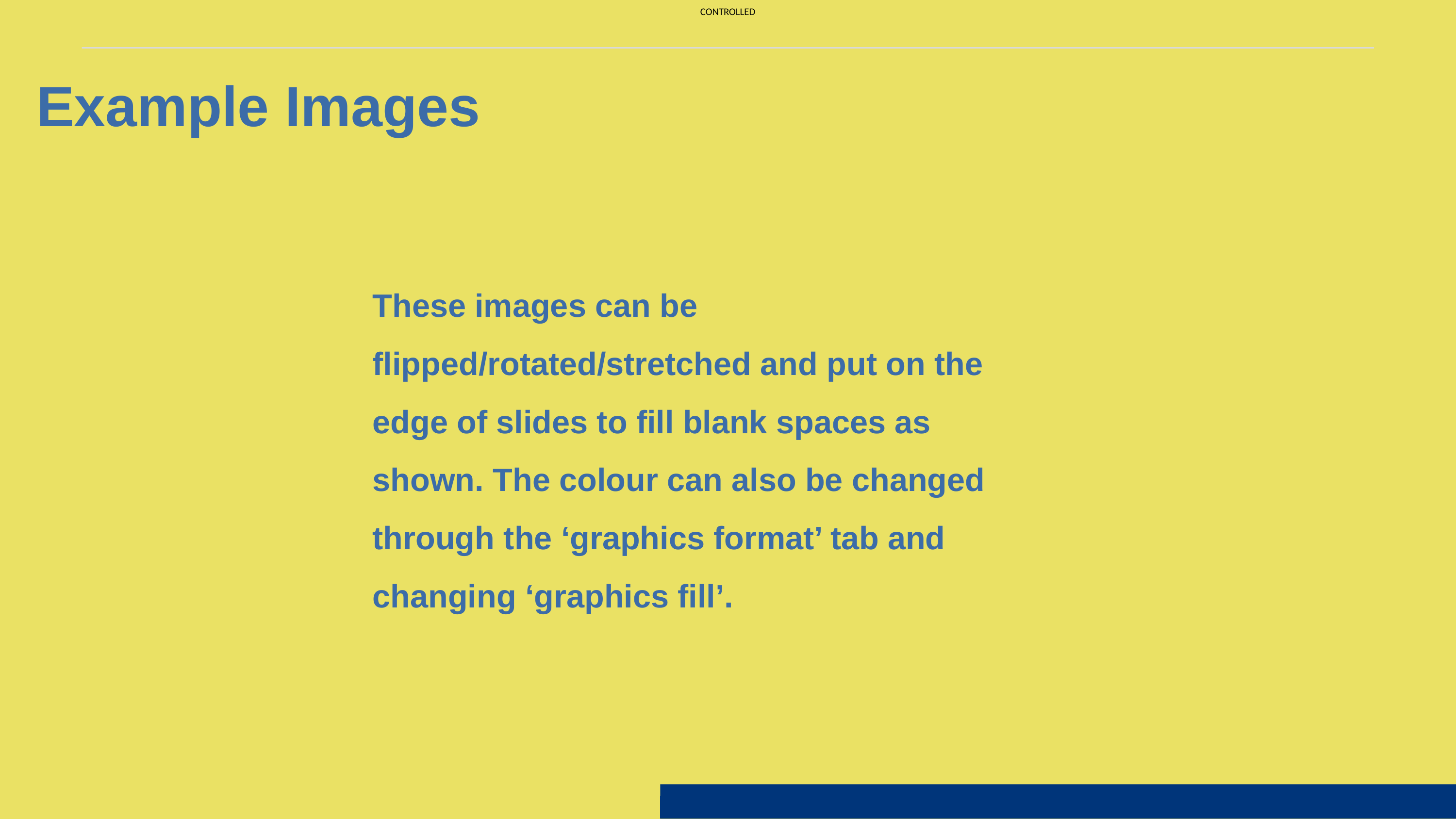

Example Images
These images can be flipped/rotated/stretched and put on the edge of slides to fill blank spaces as shown. The colour can also be changed through the ‘graphics format’ tab and changing ‘graphics fill’.